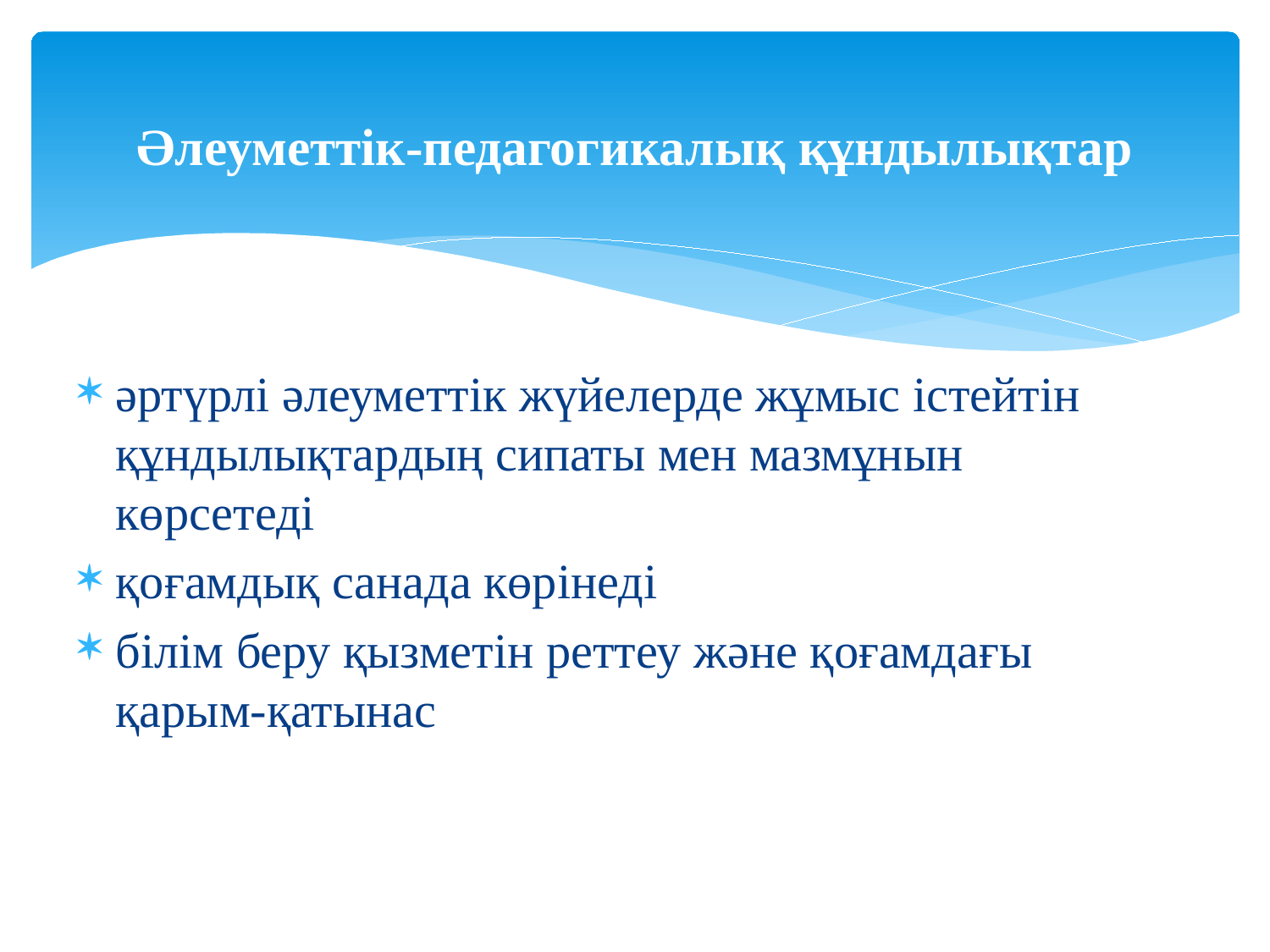

# Әлеуметтік-педагогикалық құндылықтар
әртүрлі әлеуметтік жүйелерде жұмыс істейтін құндылықтардың сипаты мен мазмұнын көрсетеді
қоғамдық санада көрінеді
білім беру қызметін реттеу және қоғамдағы қарым-қатынас